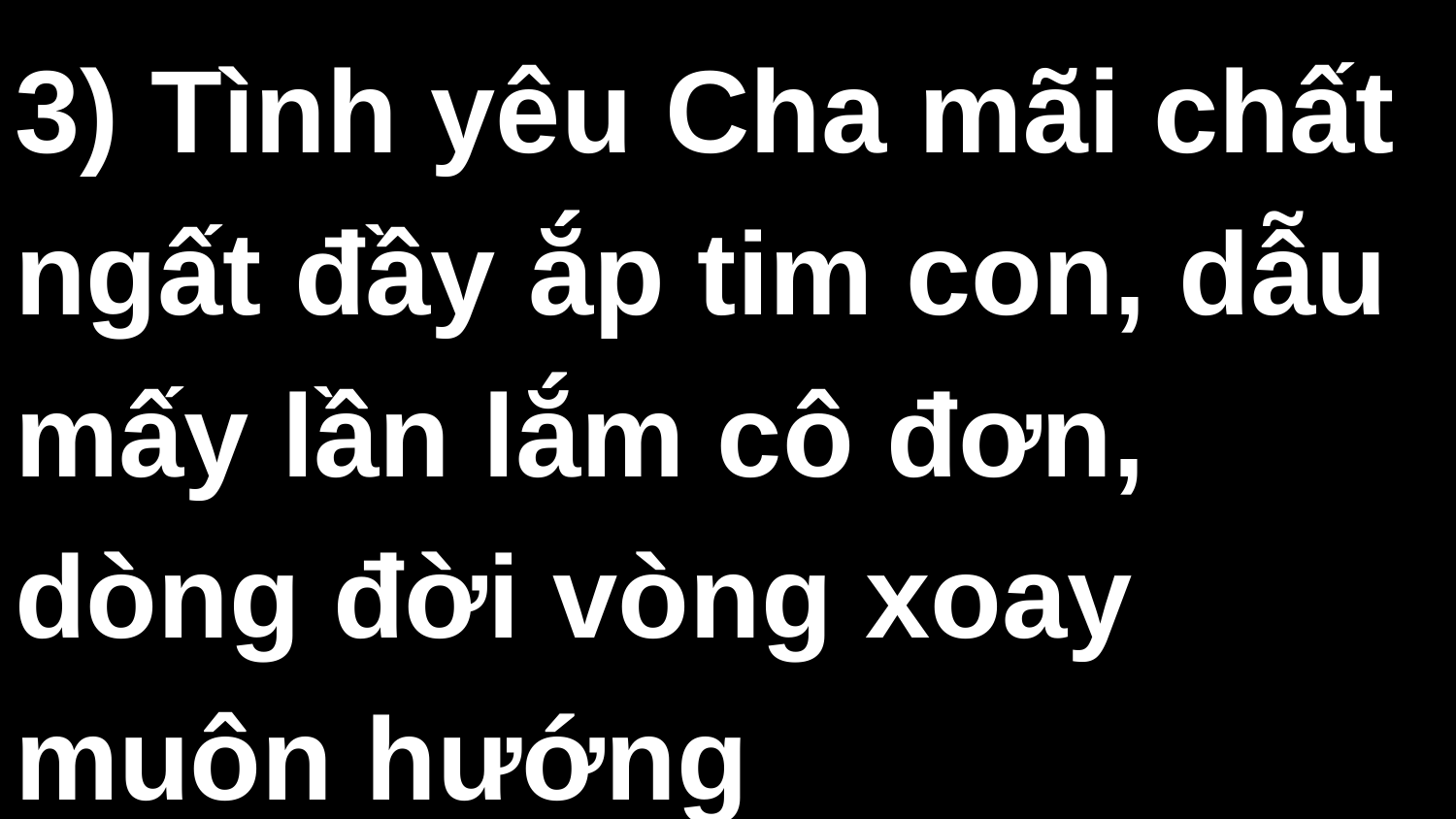

3) Tình yêu Cha mãi chất ngất đầy ắp tim con, dẫu mấy lần lắm cô đơn, dòng đời vòng xoay muôn hướng